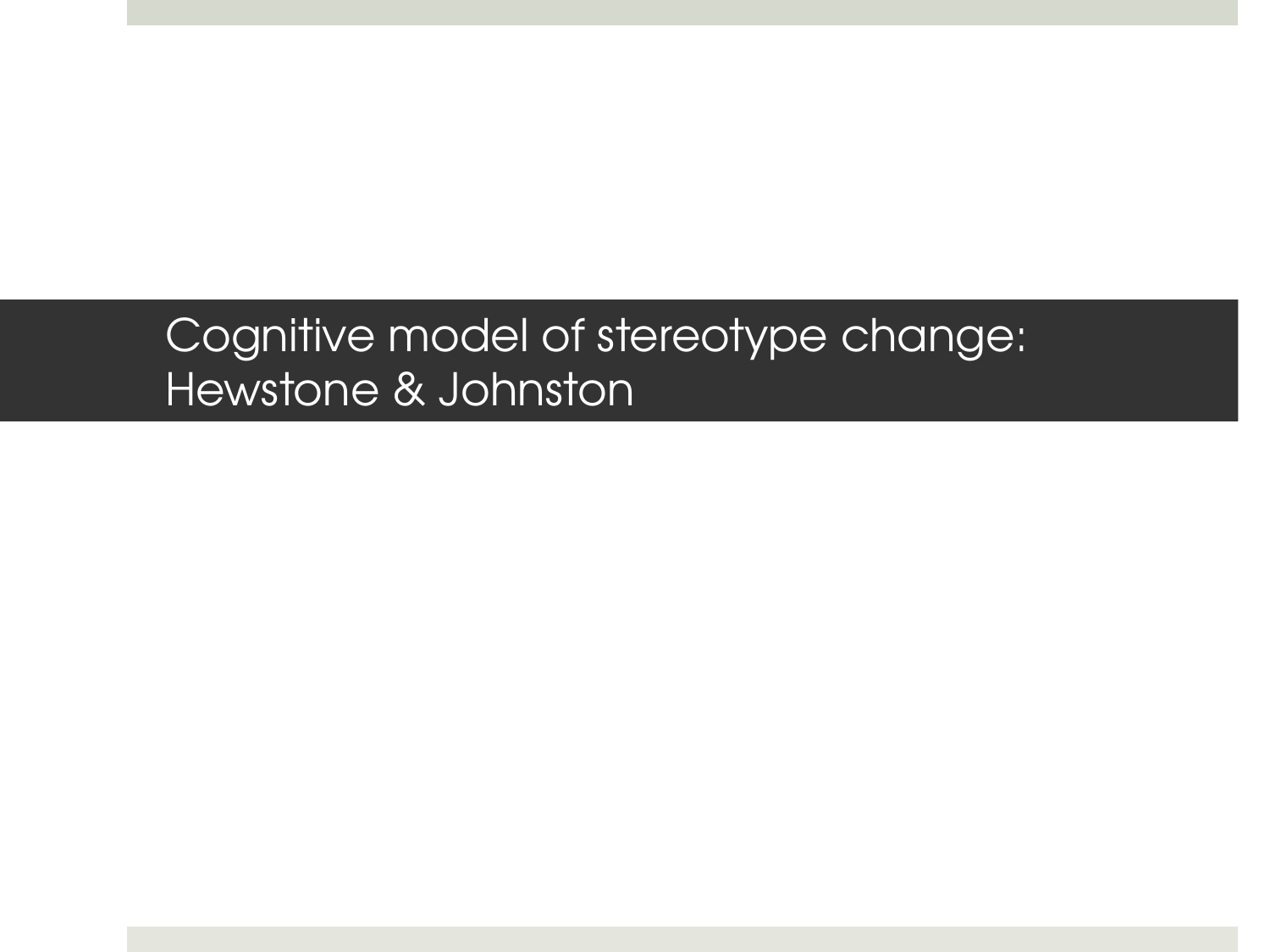

# Cognitive model of stereotype change: Hewstone & Johnston